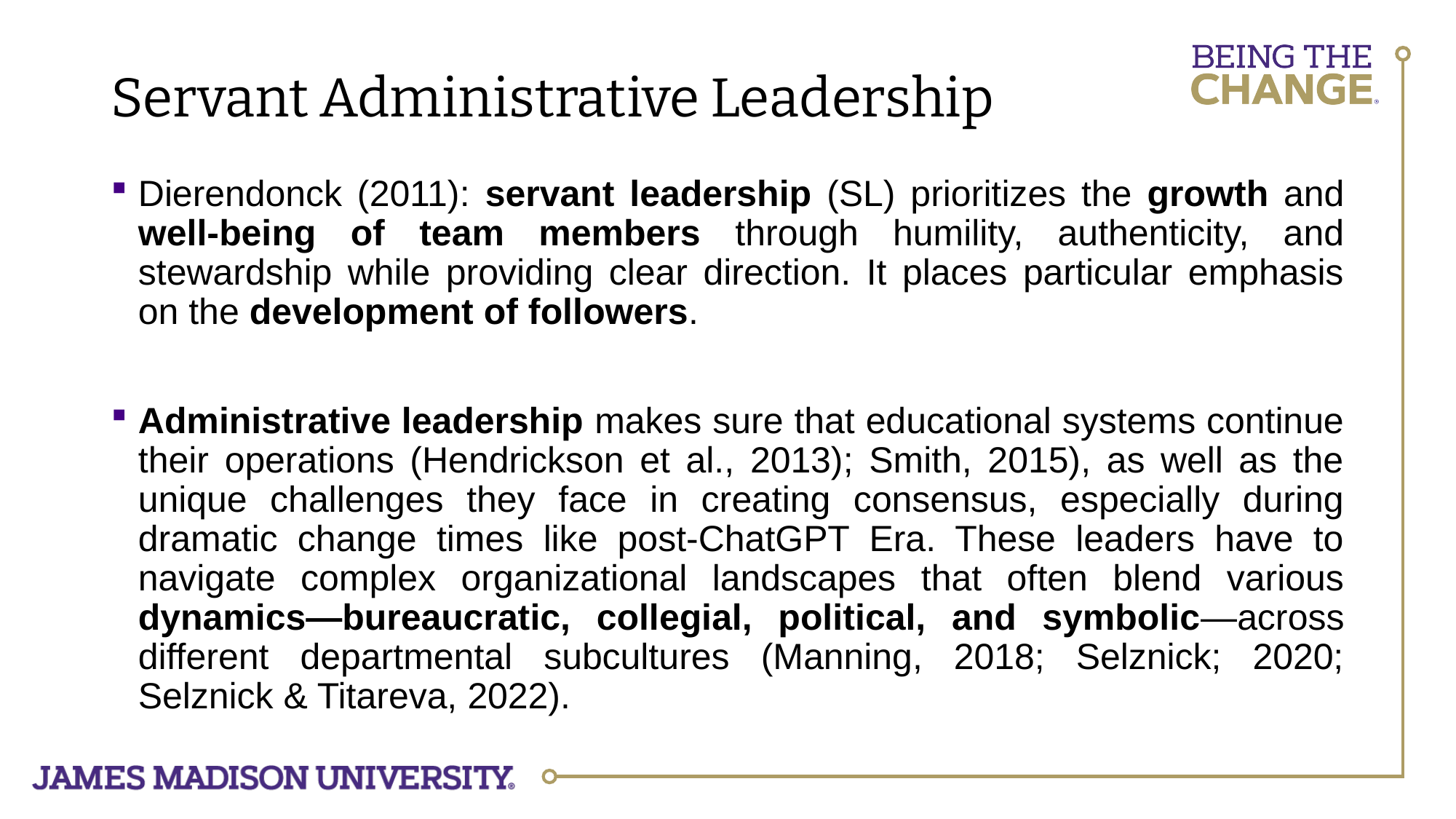

# Servant Administrative Leadership
Dierendonck (2011): servant leadership (SL) prioritizes the growth and well-being of team members through humility, authenticity, and stewardship while providing clear direction. It places particular emphasis on the development of followers.

Administrative leadership makes sure that educational systems continue their operations (Hendrickson et al., 2013); Smith, 2015), as well as the unique challenges they face in creating consensus, especially during dramatic change times like post-ChatGPT Era. These leaders have to navigate complex organizational landscapes that often blend various dynamics—bureaucratic, collegial, political, and symbolic—across different departmental subcultures (Manning, 2018; Selznick; 2020; Selznick & Titareva, 2022).